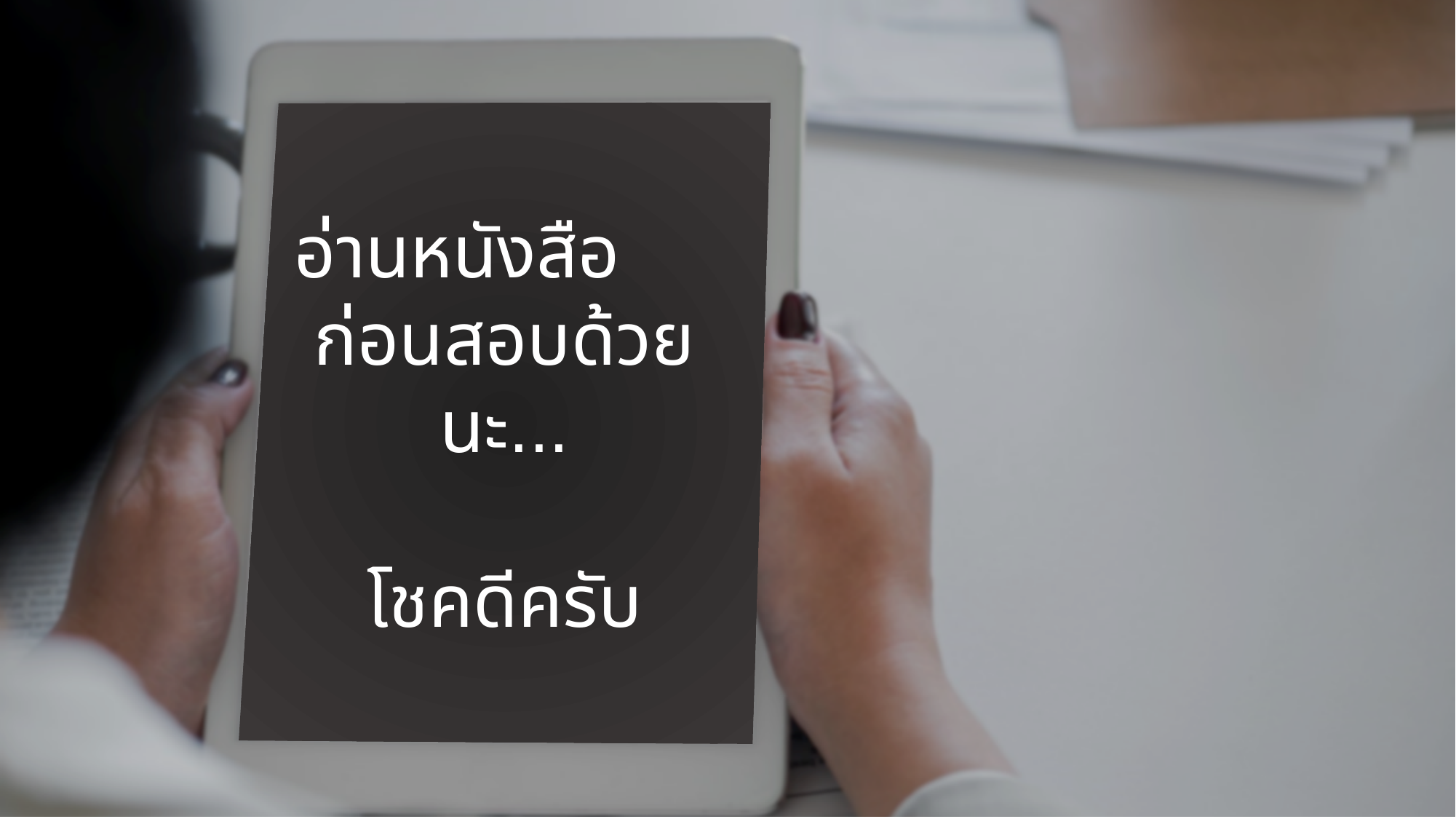

อ่านหนังสือ      ก่อนสอบด้วยนะ...

โชคดีครับ